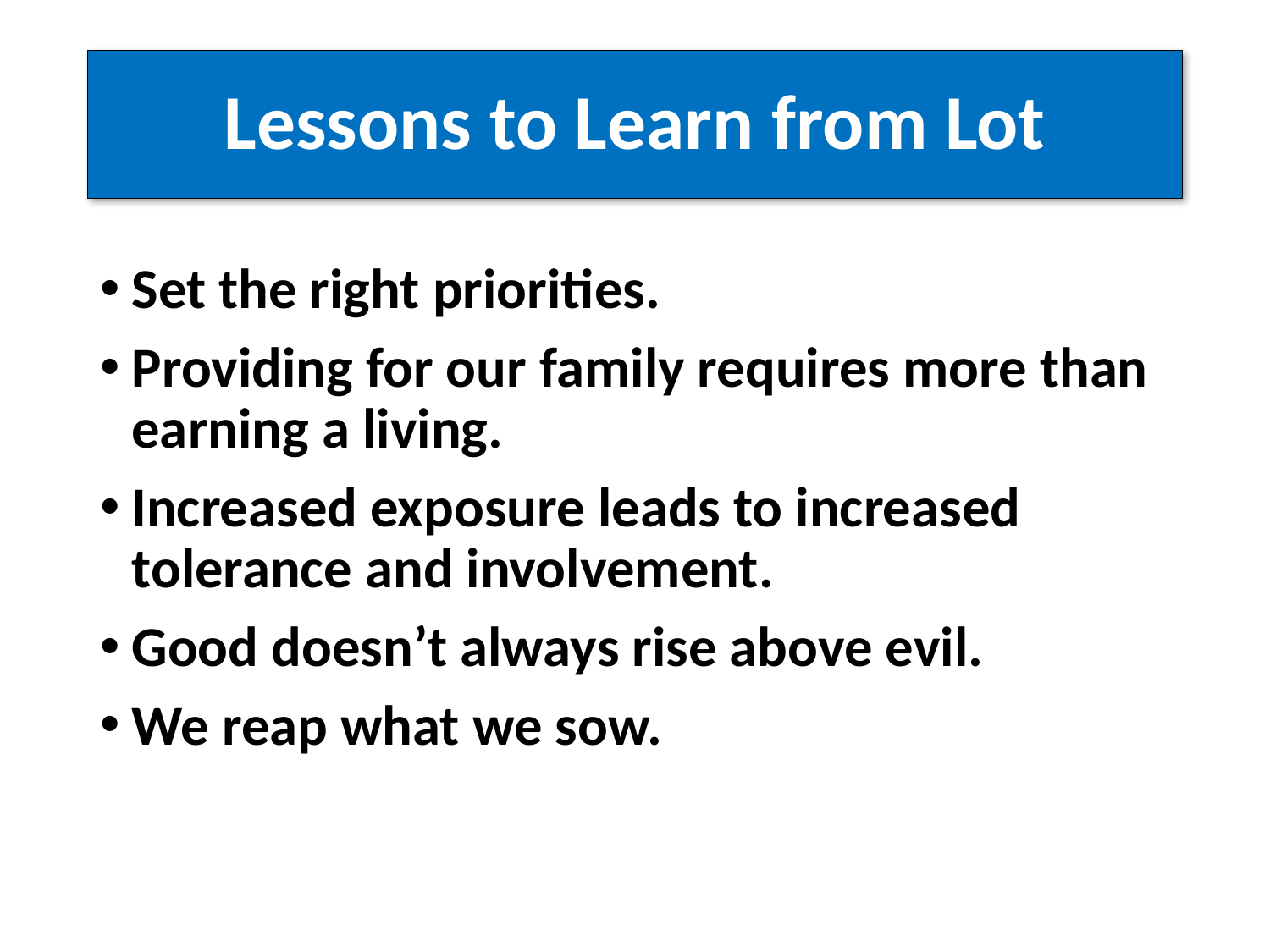

# Lessons to Learn from Lot
Set the right priorities.
Providing for our family requires more than earning a living.
Increased exposure leads to increased tolerance and involvement.
Good doesn’t always rise above evil.
We reap what we sow.